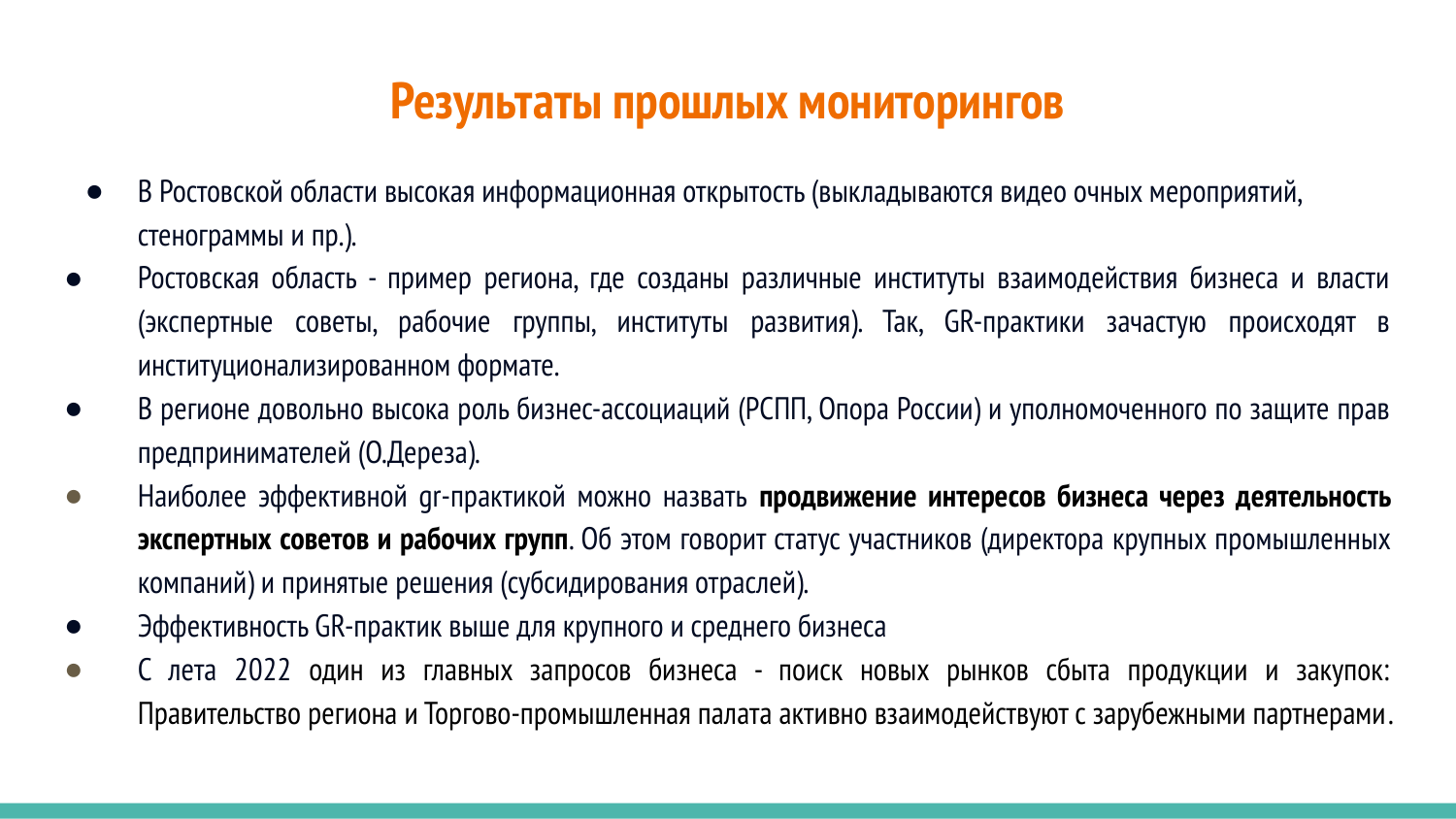

# Результаты прошлых мониторингов
В Ростовской области высокая информационная открытость (выкладываются видео очных мероприятий, стенограммы и пр.).
Ростовская область - пример региона, где созданы различные институты взаимодействия бизнеса и власти (экспертные советы, рабочие группы, институты развития). Так, GR-практики зачастую происходят в институционализированном формате.
В регионе довольно высока роль бизнес-ассоциаций (РСПП, Опора России) и уполномоченного по защите прав предпринимателей (О.Дереза).
Наиболее эффективной gr-практикой можно назвать продвижение интересов бизнеса через деятельность экспертных советов и рабочих групп. Об этом говорит статус участников (директора крупных промышленных компаний) и принятые решения (субсидирования отраслей).
Эффективность GR-практик выше для крупного и среднего бизнеса
С лета 2022 один из главных запросов бизнеса - поиск новых рынков сбыта продукции и закупок: Правительство региона и Торгово-промышленная палата активно взаимодействуют с зарубежными партнерами.